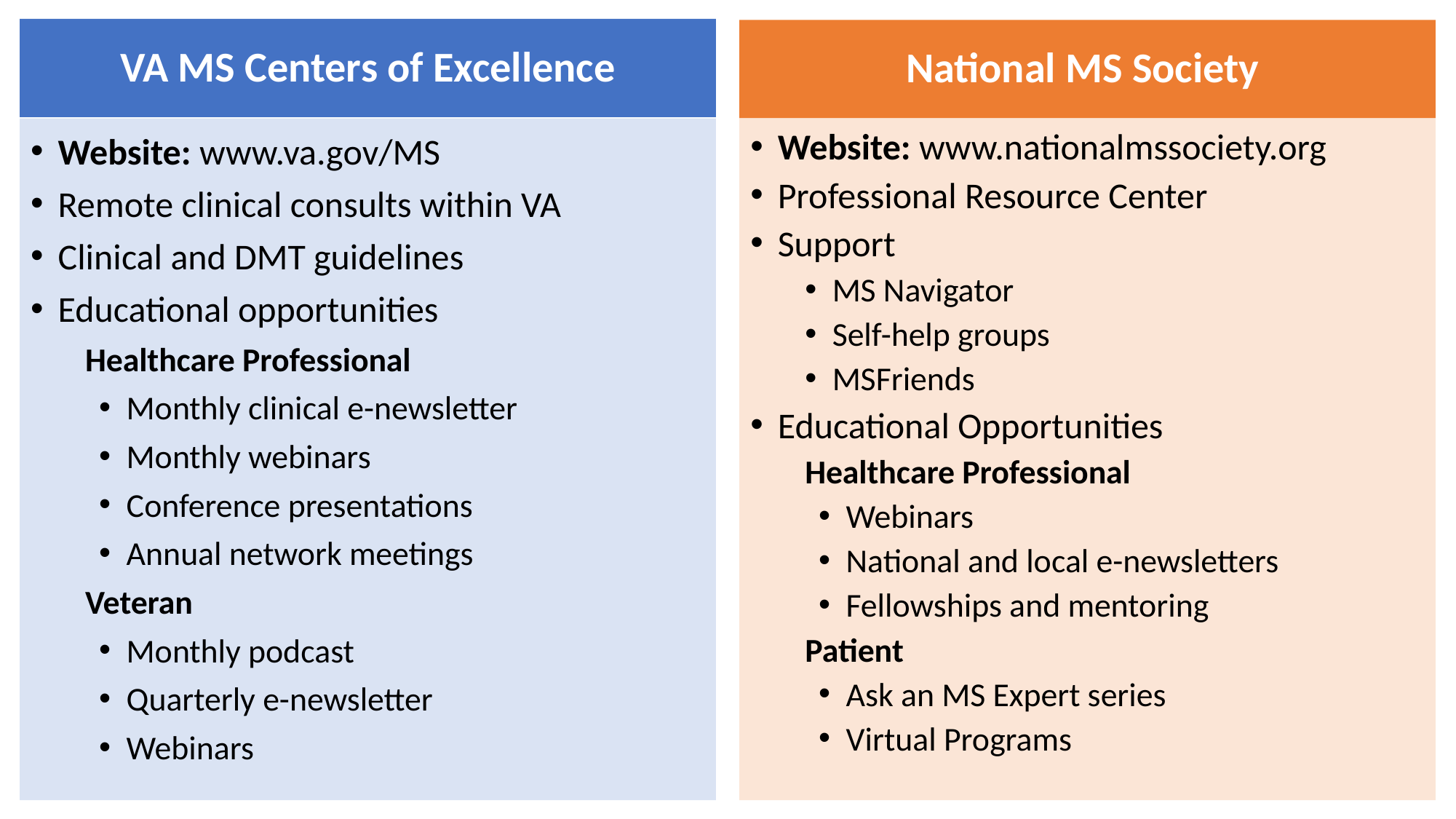

VA MS Centers of Excellence
National MS Society
Website: www.va.gov/MS
Remote clinical consults within VA
Clinical and DMT guidelines
Educational opportunities
Healthcare Professional
Monthly clinical e-newsletter
Monthly webinars
Conference presentations
Annual network meetings
Veteran
Monthly podcast
Quarterly e-newsletter
Webinars
Website: www.nationalmssociety.org
Professional Resource Center
Support
MS Navigator
Self-help groups
MSFriends
Educational Opportunities
Healthcare Professional
Webinars
National and local e-newsletters
Fellowships and mentoring
Patient
Ask an MS Expert series
Virtual Programs